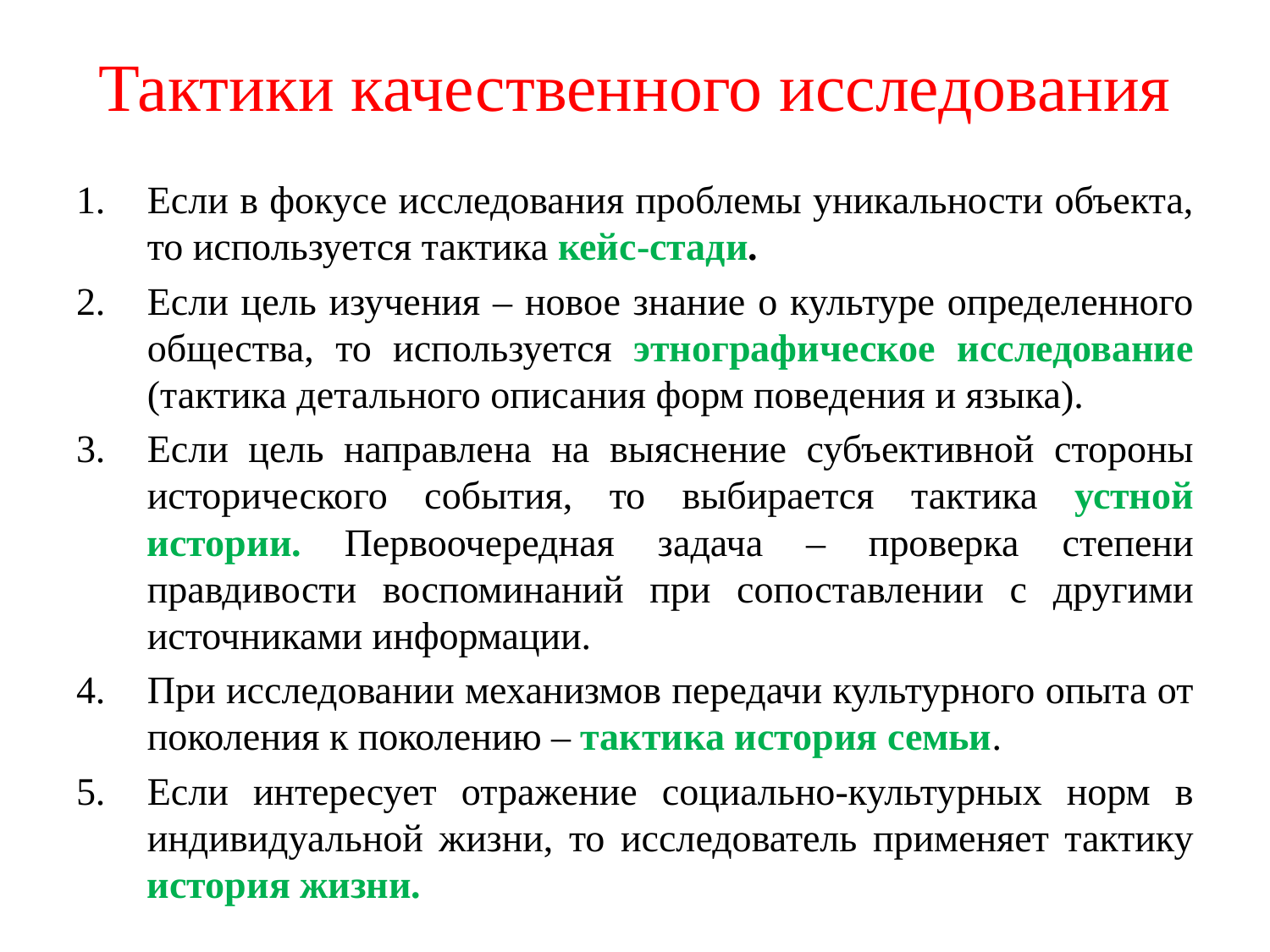

# Тактики качественного исследования
Если в фокусе исследования проблемы уникальности объекта, то используется тактика кейс-стади.
Если цель изучения – новое знание о культуре определенного общества, то используется этнографическое исследование (тактика детального описания форм поведения и языка).
Если цель направлена на выяснение субъективной стороны исторического события, то выбирается тактика устной истории. Первоочередная задача – проверка степени правдивости воспоминаний при сопоставлении с другими источниками информации.
При исследовании механизмов передачи культурного опыта от поколения к поколению – тактика история семьи.
Если интересует отражение социально-культурных норм в индивидуальной жизни, то исследователь применяет тактику история жизни.